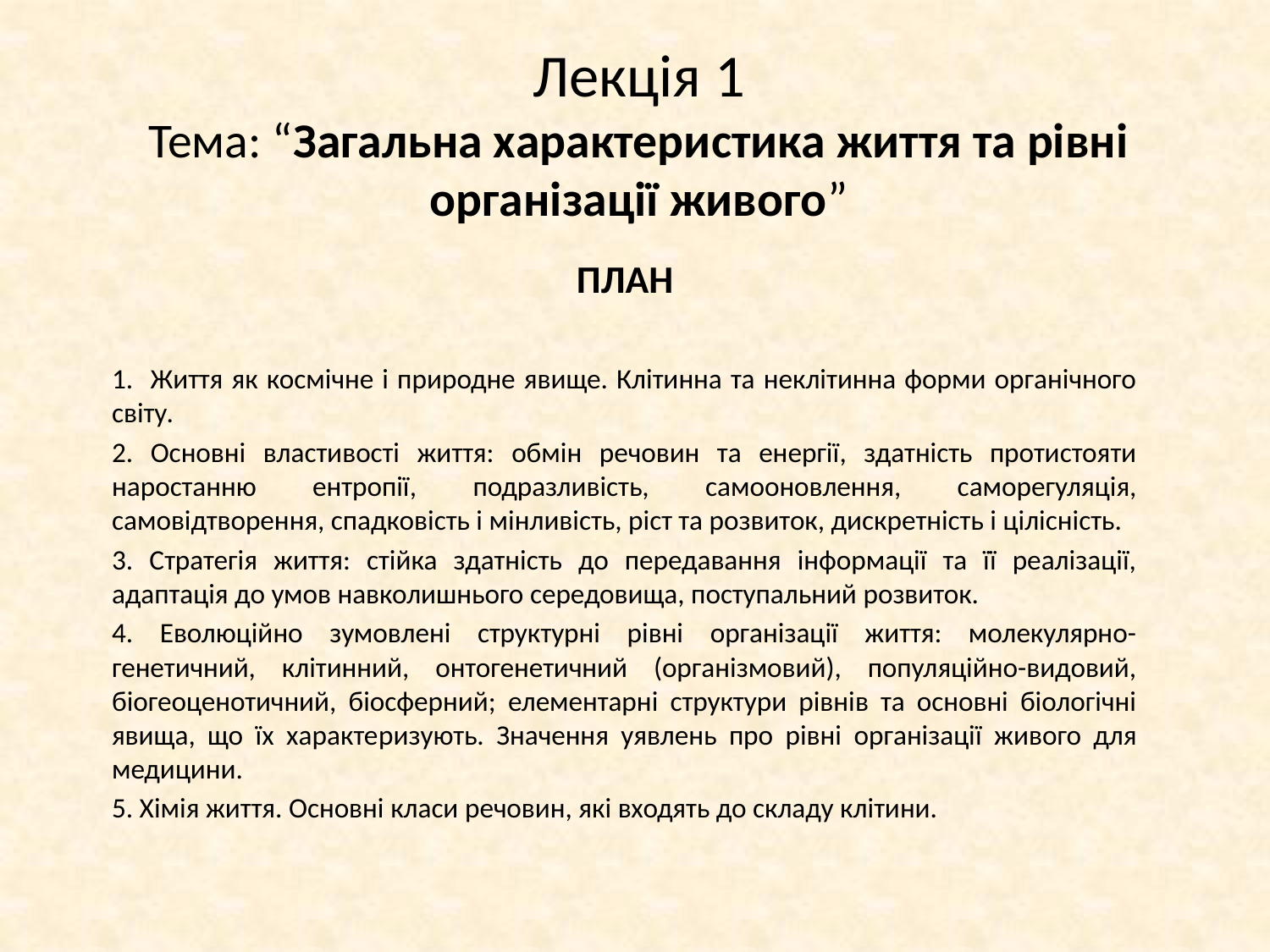

# Лекція 1 Тема: “Загальна характеристика життя та рівні організації живого”
ПЛАН

1.  Життя як космічне і природне явище. Клітинна та неклітинна форми органічного світу.
2. Основні властивості життя: обмін речовин та енергії, здатність протистояти наростанню ентропії, подразливість, самооновлення, саморегуляція, самовідтворення, спадковість і мінливість, ріст та розвиток, дискретність і цілісність.
3. Стратегія життя: стійка здатність до передавання інформації та її реалізації, адаптація до умов навколишнього середовища, поступальний розвиток.
4. Еволюційно зумовлені структурні рівні організації життя: молекулярно-генетичний, клітинний, онтогенетичний (організмовий), популяційно-видовий, біогеоценотичний, біосферний; елементарні структури рівнів та основні біологічні явища, що їх характе­ризують. Значення уявлень про рівні організації живого для медицини.
5. Хімія життя. Основні класи речовин, які входять до складу клітини.